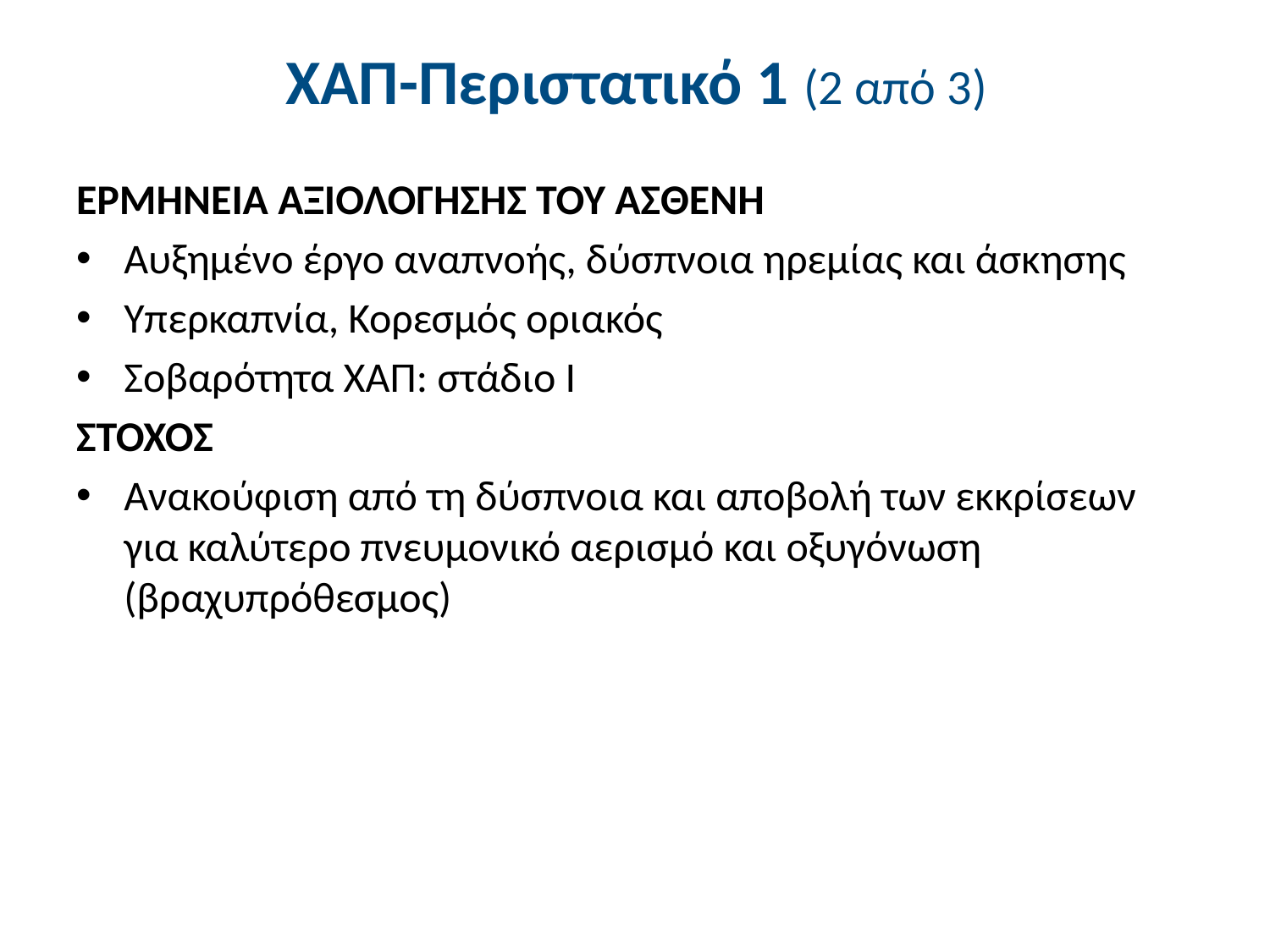

# ΧΑΠ-Περιστατικό 1 (2 από 3)
ΕΡΜΗΝΕΙΑ ΑΞΙΟΛΟΓΗΣΗΣ ΤΟΥ ΑΣΘΕΝΗ
Αυξημένο έργο αναπνοής, δύσπνοια ηρεμίας και άσκησης
Υπερκαπνία, Κορεσμός οριακός
Σοβαρότητα ΧΑΠ: στάδιο Ι
ΣΤΟΧΟΣ
Ανακούφιση από τη δύσπνοια και αποβολή των εκκρίσεων για καλύτερο πνευμονικό αερισμό και οξυγόνωση (βραχυπρόθεσμος)